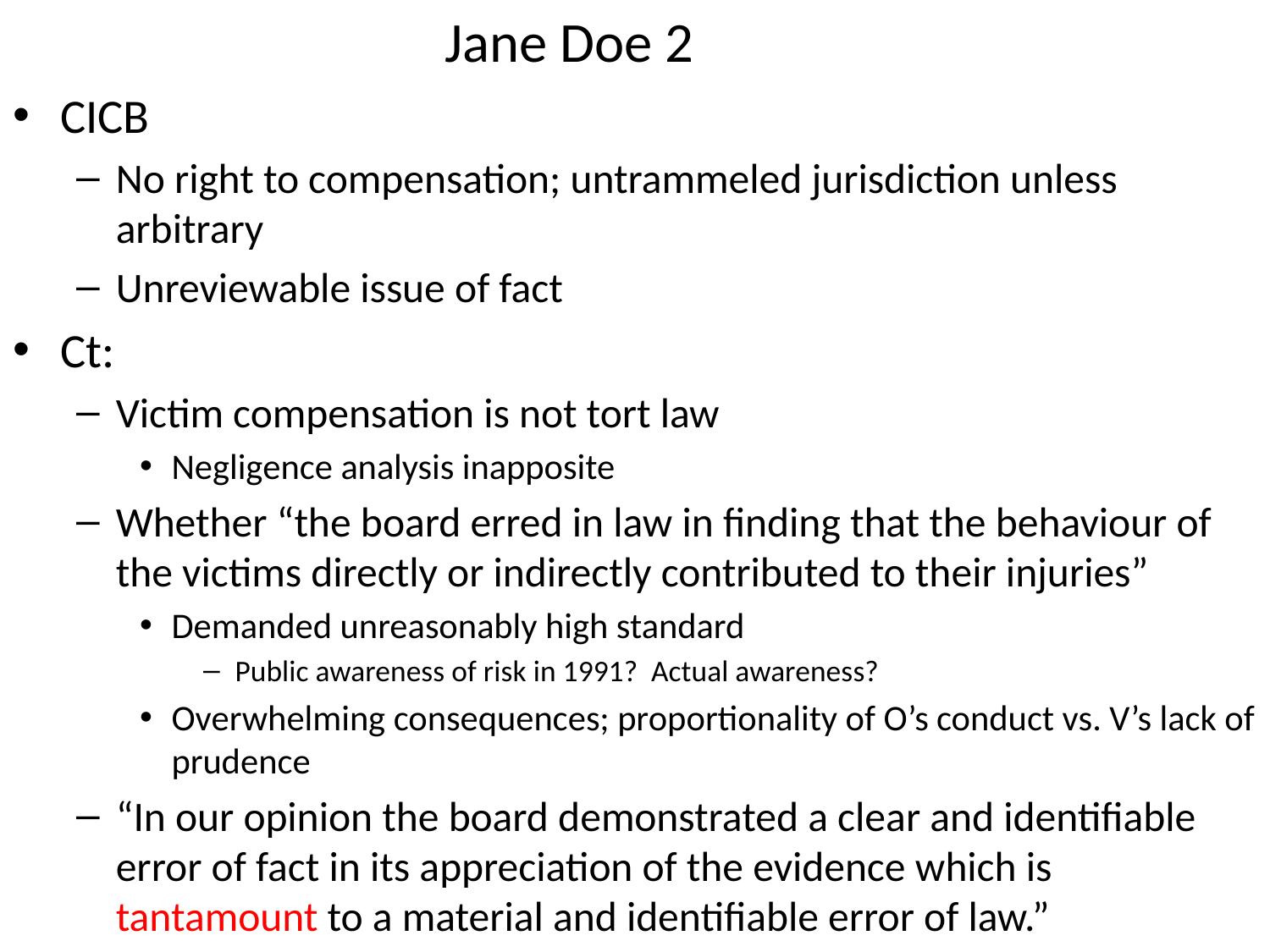

# Jane Doe 2
CICB
No right to compensation; untrammeled jurisdiction unless arbitrary
Unreviewable issue of fact
Ct:
Victim compensation is not tort law
Negligence analysis inapposite
Whether “the board erred in law in finding that the behaviour of the victims directly or indirectly contributed to their injuries”
Demanded unreasonably high standard
Public awareness of risk in 1991?  Actual awareness?
Overwhelming consequences; proportionality of O’s conduct vs. V’s lack of prudence
“In our opinion the board demonstrated a clear and identifiable error of fact in its appreciation of the evidence which is tantamount to a material and identifiable error of law.”